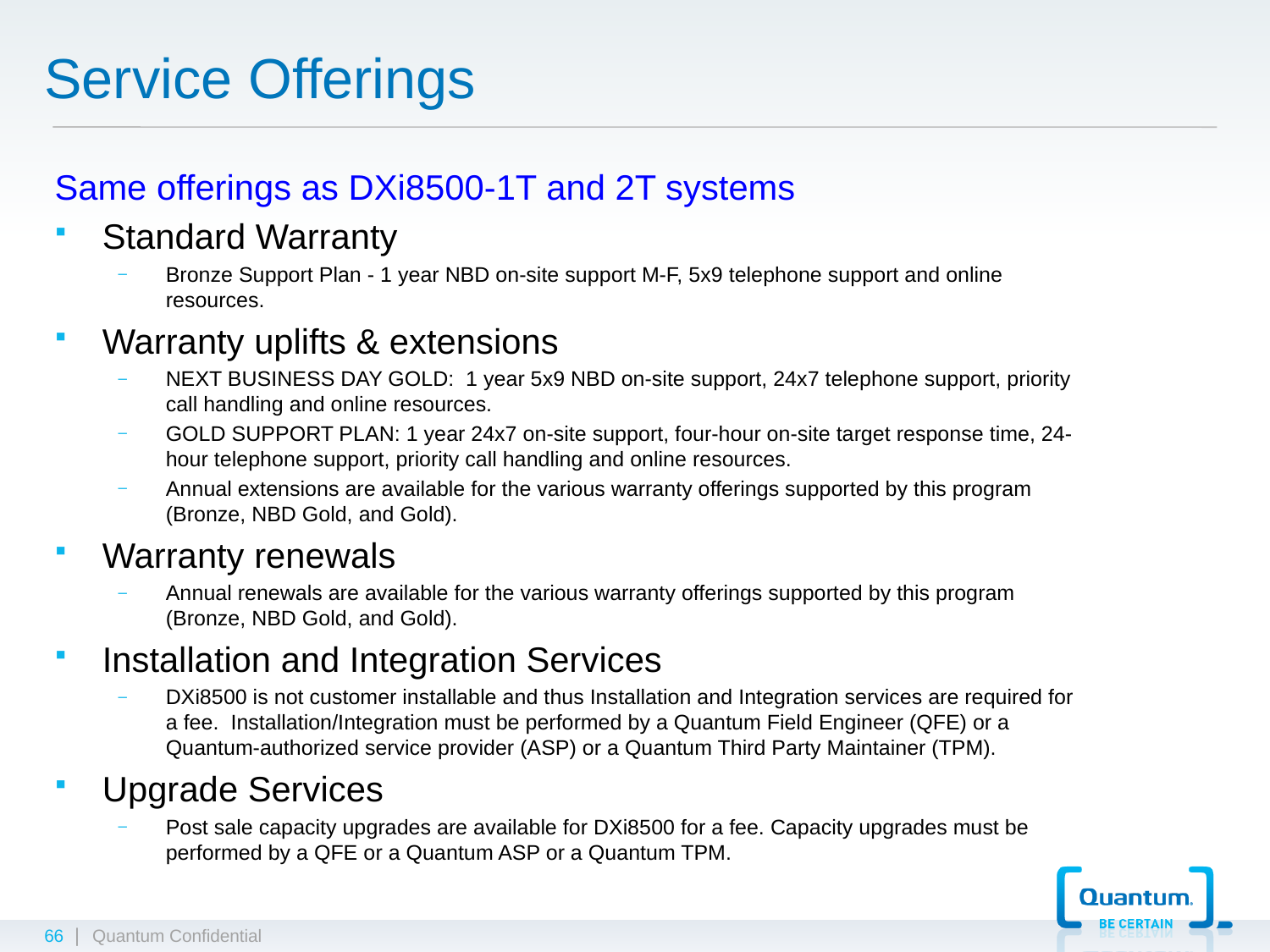

# Service Offerings
Same offerings as DXi8500-1T and 2T systems
Standard Warranty
Bronze Support Plan - 1 year NBD on-site support M-F, 5x9 telephone support and online resources.
Warranty uplifts & extensions
NEXT BUSINESS DAY GOLD:  1 year 5x9 NBD on-site support, 24x7 telephone support, priority call handling and online resources.
GOLD SUPPORT PLAN: 1 year 24x7 on-site support, four-hour on-site target response time, 24-hour telephone support, priority call handling and online resources.
Annual extensions are available for the various warranty offerings supported by this program (Bronze, NBD Gold, and Gold).
Warranty renewals
Annual renewals are available for the various warranty offerings supported by this program (Bronze, NBD Gold, and Gold).
Installation and Integration Services
DXi8500 is not customer installable and thus Installation and Integration services are required for a fee.  Installation/Integration must be performed by a Quantum Field Engineer (QFE) or a Quantum-authorized service provider (ASP) or a Quantum Third Party Maintainer (TPM).
Upgrade Services
Post sale capacity upgrades are available for DXi8500 for a fee. Capacity upgrades must be performed by a QFE or a Quantum ASP or a Quantum TPM.

66